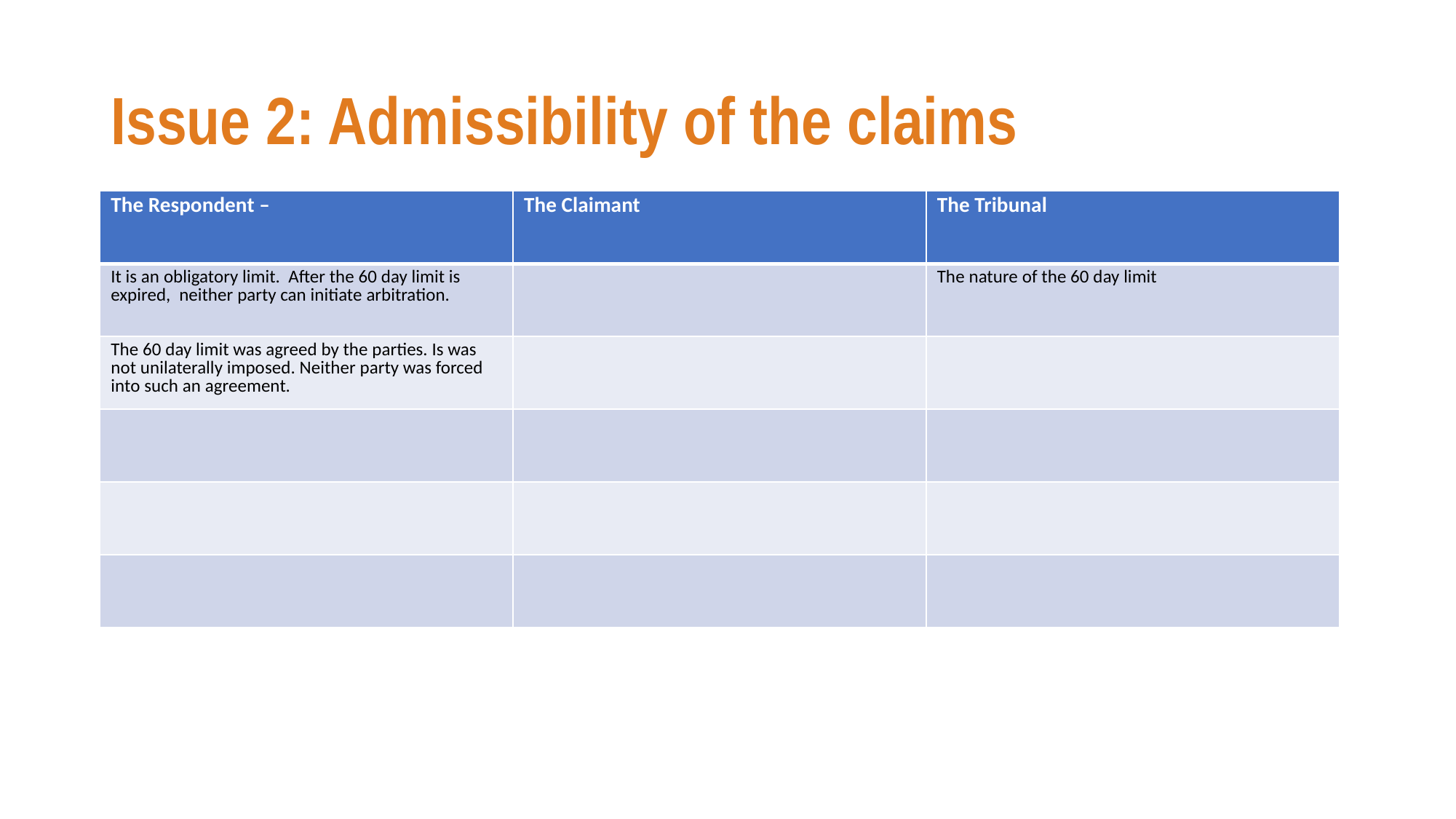

# Issue 2: Admissibility of the claims
| The Respondent – | The Claimant | The Tribunal |
| --- | --- | --- |
| It is an obligatory limit. After the 60 day limit is expired, neither party can initiate arbitration. |  | The nature of the 60 day limit |
| The 60 day limit was agreed by the parties. Is was not unilaterally imposed. Neither party was forced into such an agreement. |  |  |
|  |  |  |
|  |  |  |
|  |  |  |